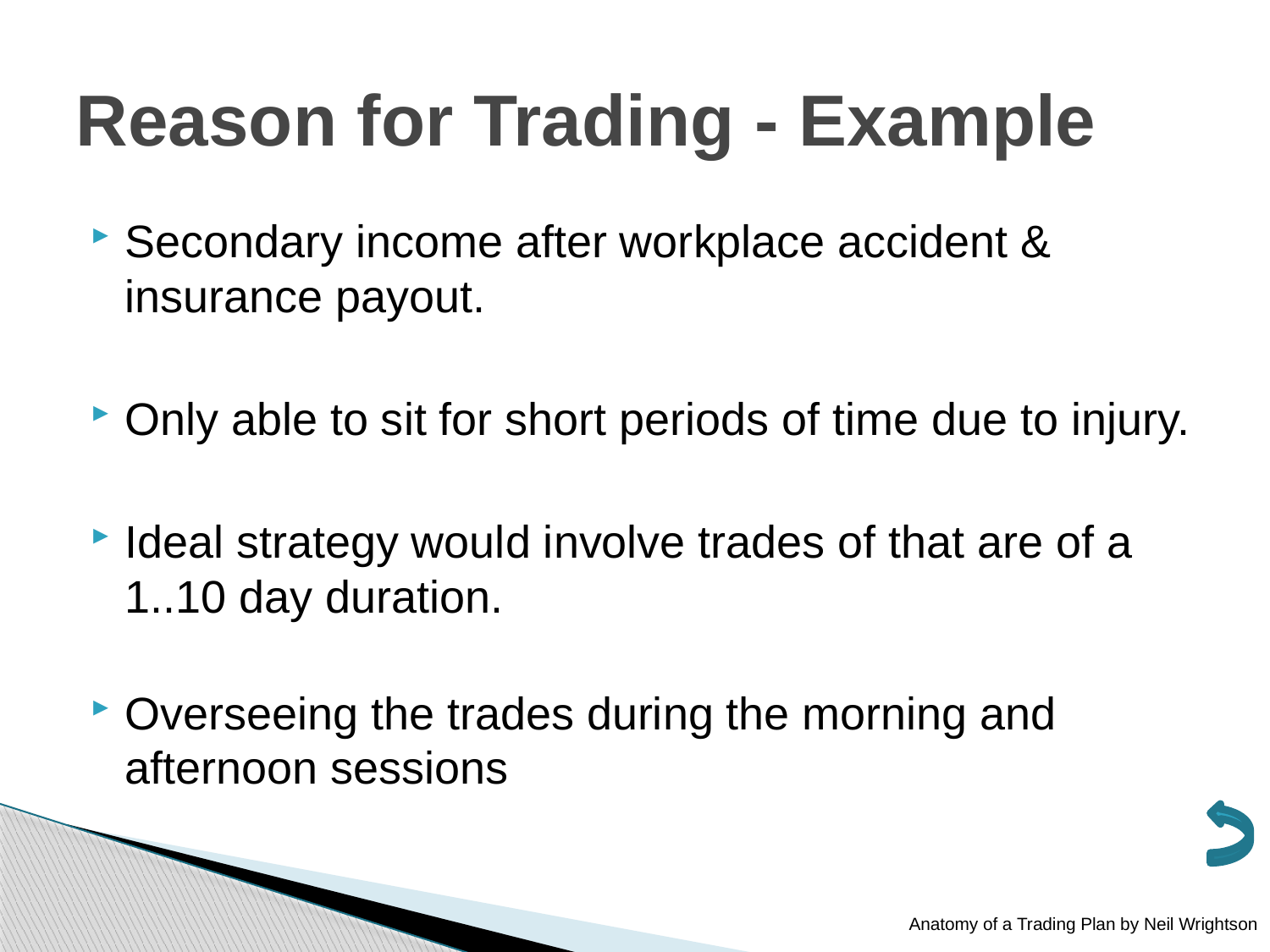

# Reason for Trading - Example
Secondary income after workplace accident & insurance payout.

Only able to sit for short periods of time due to injury.

Ideal strategy would involve trades of that are of a 1..10 day duration.
Overseeing the trades during the morning and afternoon sessions

Anatomy of a Trading Plan by Neil Wrightson